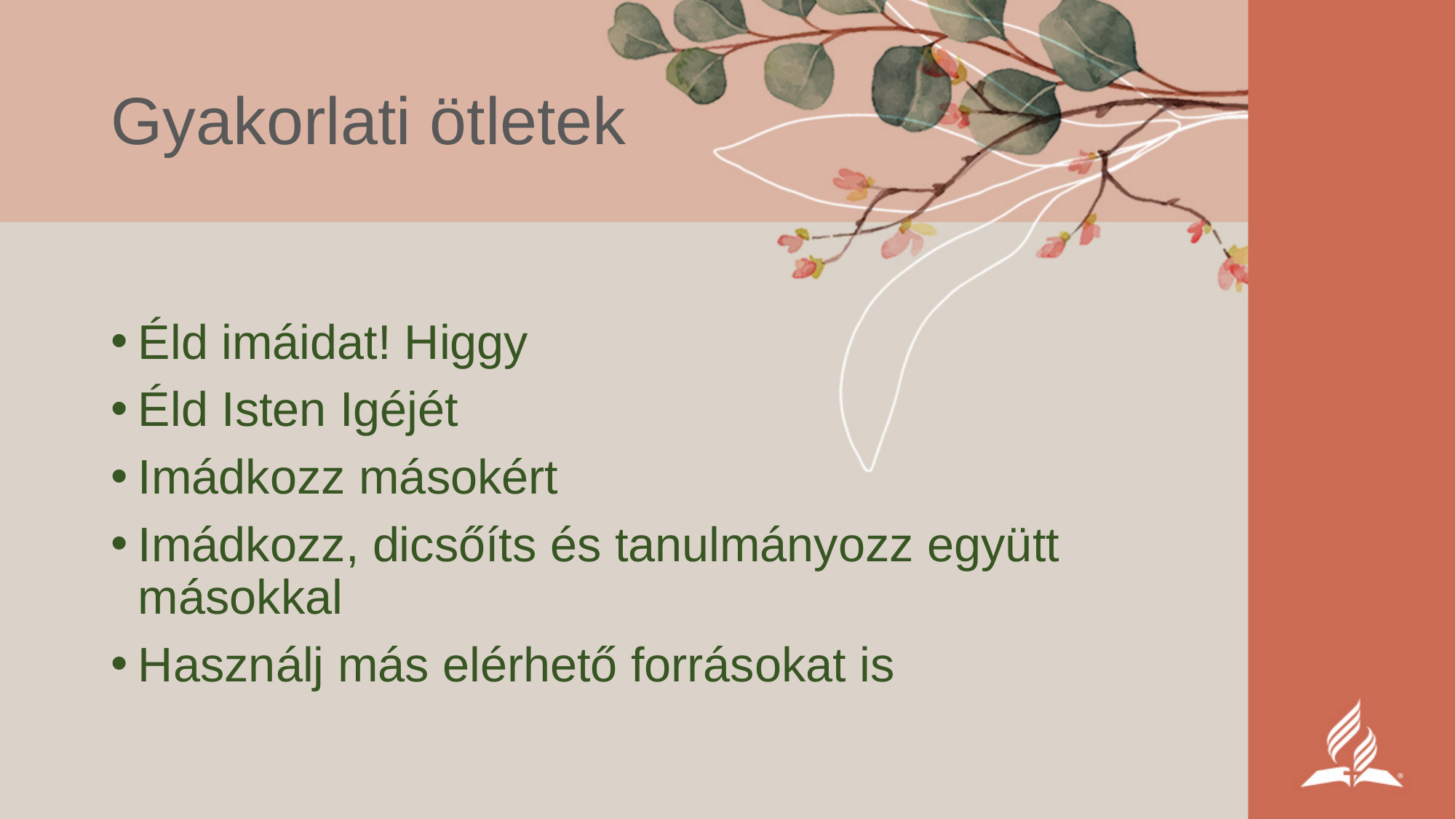

# Gyakorlati ötletek
Éld imáidat! Higgy
Éld Isten Igéjét
Imádkozz másokért
Imádkozz, dicsőíts és tanulmányozz együtt másokkal
Használj más elérhető forrásokat is